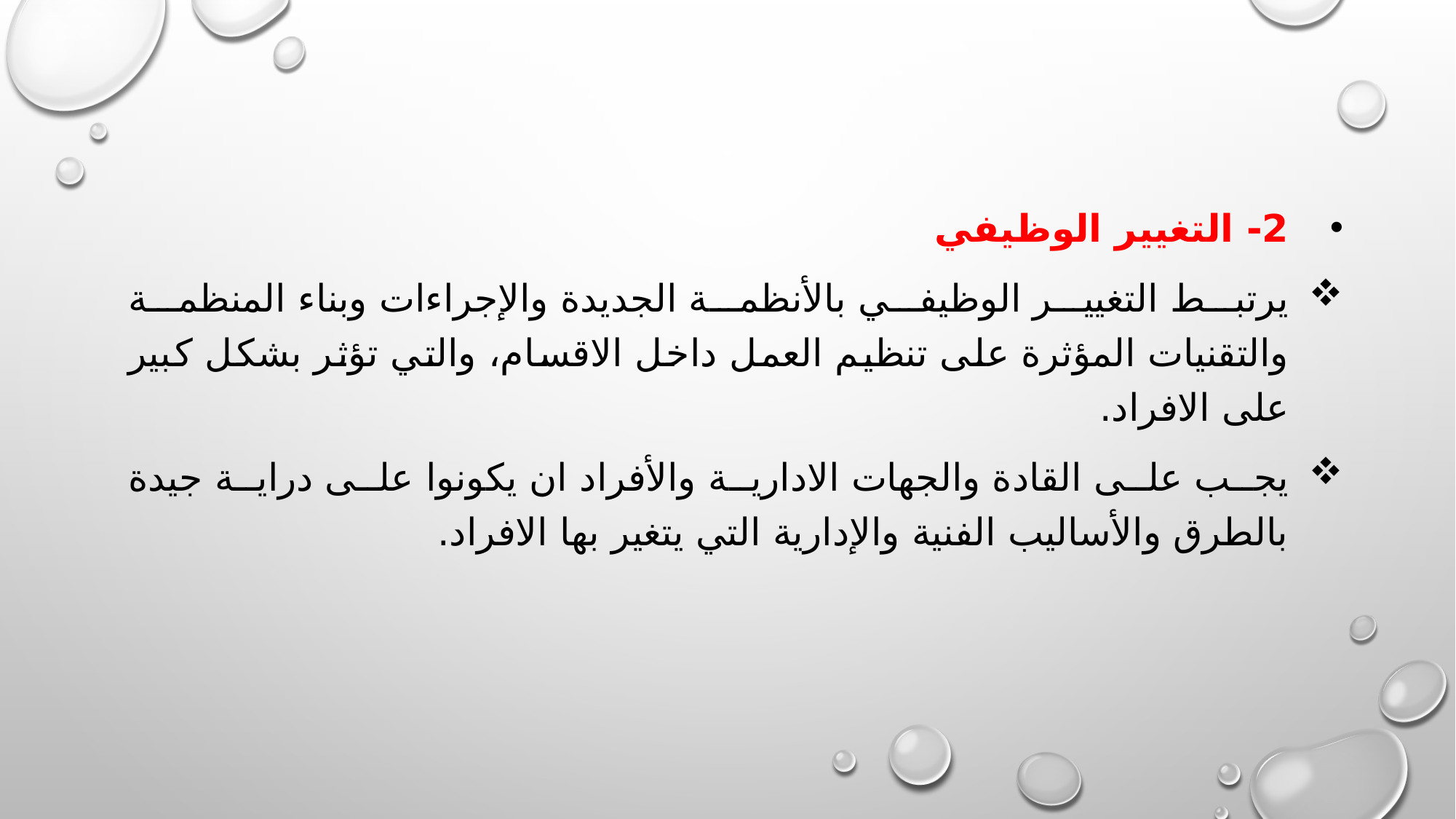

2- التغيير الوظيفي
يرتبط التغيير الوظيفي بالأنظمة الجديدة والإجراءات وبناء المنظمة والتقنيات المؤثرة على تنظيم العمل داخل الاقسام، والتي تؤثر بشكل كبير على الافراد.
يجب على القادة والجهات الادارية والأفراد ان يكونوا على دراية جيدة بالطرق والأساليب الفنية والإدارية التي يتغير بها الافراد.